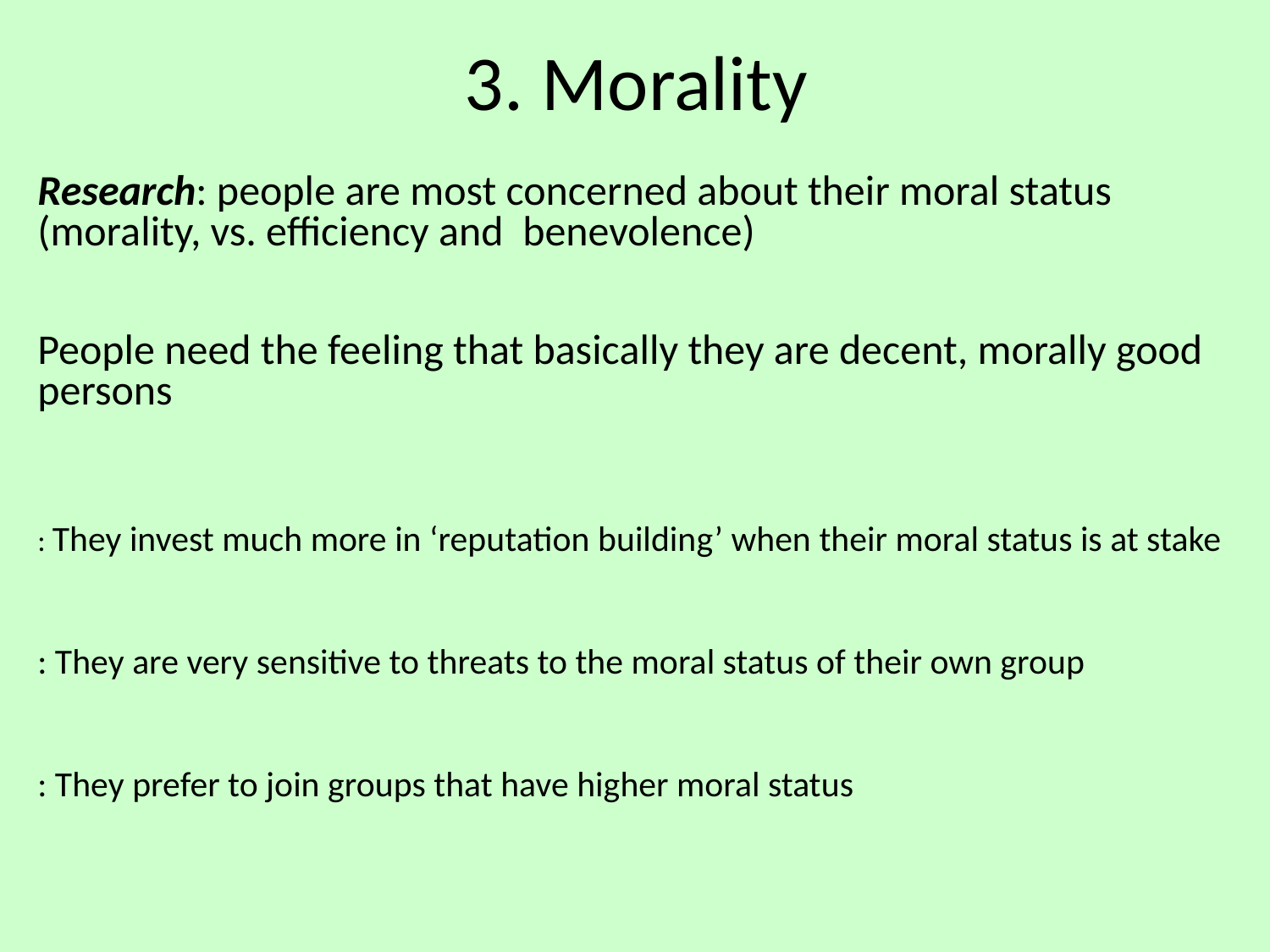

# 3. Morality
Research: people are most concerned about their moral status (morality, vs. efficiency and  benevolence)

People need the feeling that basically they are decent, morally good persons

: They invest much more in ‘reputation building’ when their moral status is at stake

: They are very sensitive to threats to the moral status of their own group

: They prefer to join groups that have higher moral status